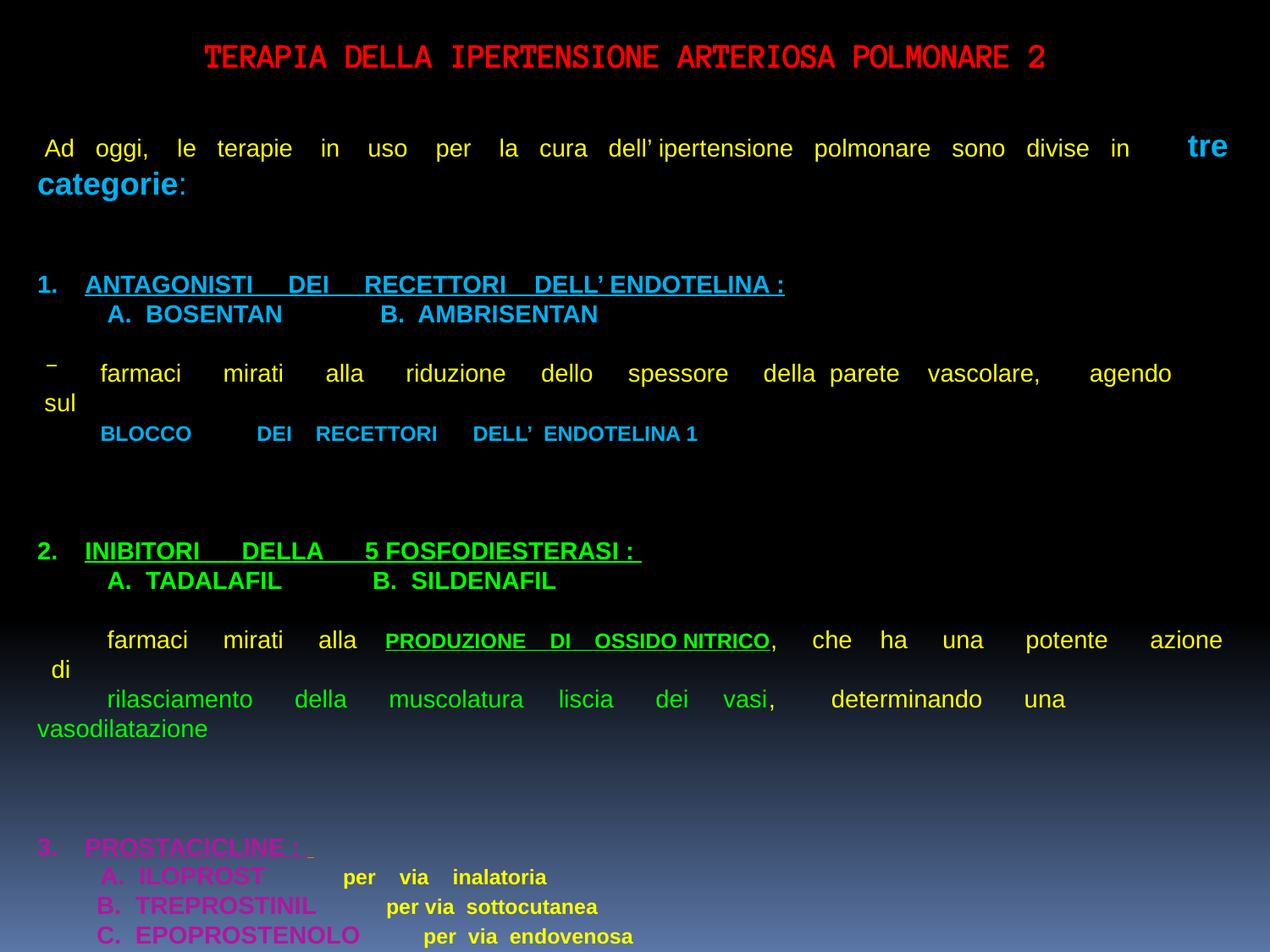

# TERAPIA DELLA IPERTENSIONE ARTERIOSA POLMONARE 2

 Ad   oggi,    le   terapie    in    uso    per    la   cura   dell’ ipertensione   polmonare   sono   divise   in        tre categorie:

ANTAGONISTI     DEI     RECETTORI    DELL’ ENDOTELINA :
          A.  BOSENTAN              B.  AMBRISENTAN

         farmaci      mirati      alla      riduzione     dello     spessore     della  parete    vascolare,       agendo     sul
         BLOCCO           DEI    RECETTORI      DELL’  ENDOTELINA 1

INIBITORI      DELLA      5 FOSFODIESTERASI :
          A.  TADALAFIL             B.  SILDENAFIL

          farmaci     mirati     alla    PRODUZIONE    DI    OSSIDO NITRICO,     che    ha     una      potente      azione    di
          rilasciamento      della      muscolatura     liscia      dei     vasi,        determinando      una     vasodilatazione

PROSTACICLINE :
         A.  ILOPROST            per    via    inalatoria
          B.  TREPROSTINIL          per via  sottocutanea
          C.  EPOPROSTENOLO         per  via  endovenosa

         farmaci anch’essi mirati ad   aumentare   la     vasodilatazione    a    livello     dei    vasi    polmonari.